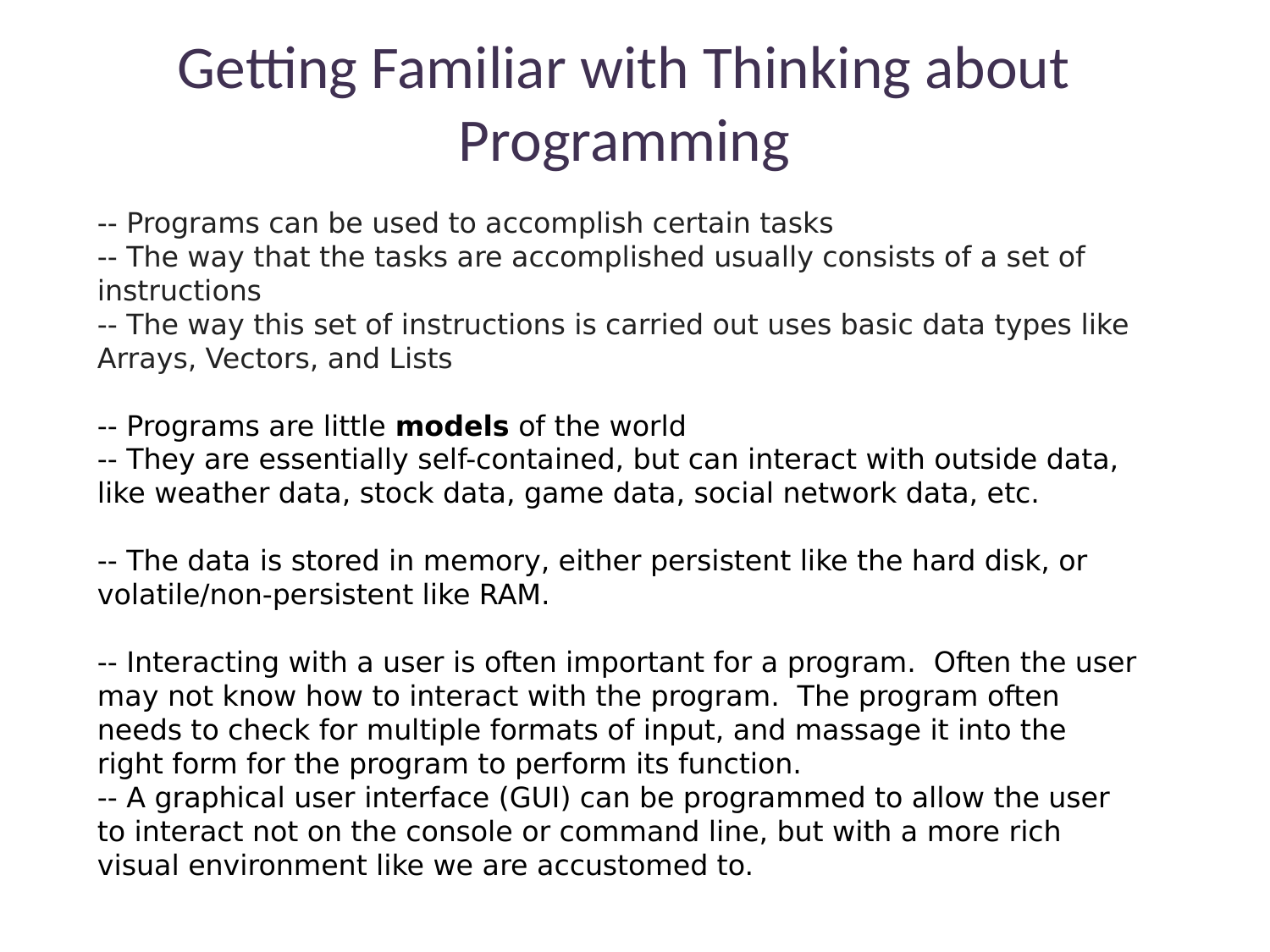

# Getting Familiar with Thinking about Programming
-- Programs can be used to accomplish certain tasks
-- The way that the tasks are accomplished usually consists of a set of instructions
-- The way this set of instructions is carried out uses basic data types like Arrays, Vectors, and Lists

-- Programs are little models of the world
-- They are essentially self-contained, but can interact with outside data, like weather data, stock data, game data, social network data, etc.

-- The data is stored in memory, either persistent like the hard disk, or volatile/non-persistent like RAM.

-- Interacting with a user is often important for a program.  Often the user may not know how to interact with the program.  The program often needs to check for multiple formats of input, and massage it into the right form for the program to perform its function.
-- A graphical user interface (GUI) can be programmed to allow the user to interact not on the console or command line, but with a more rich visual environment like we are accustomed to.